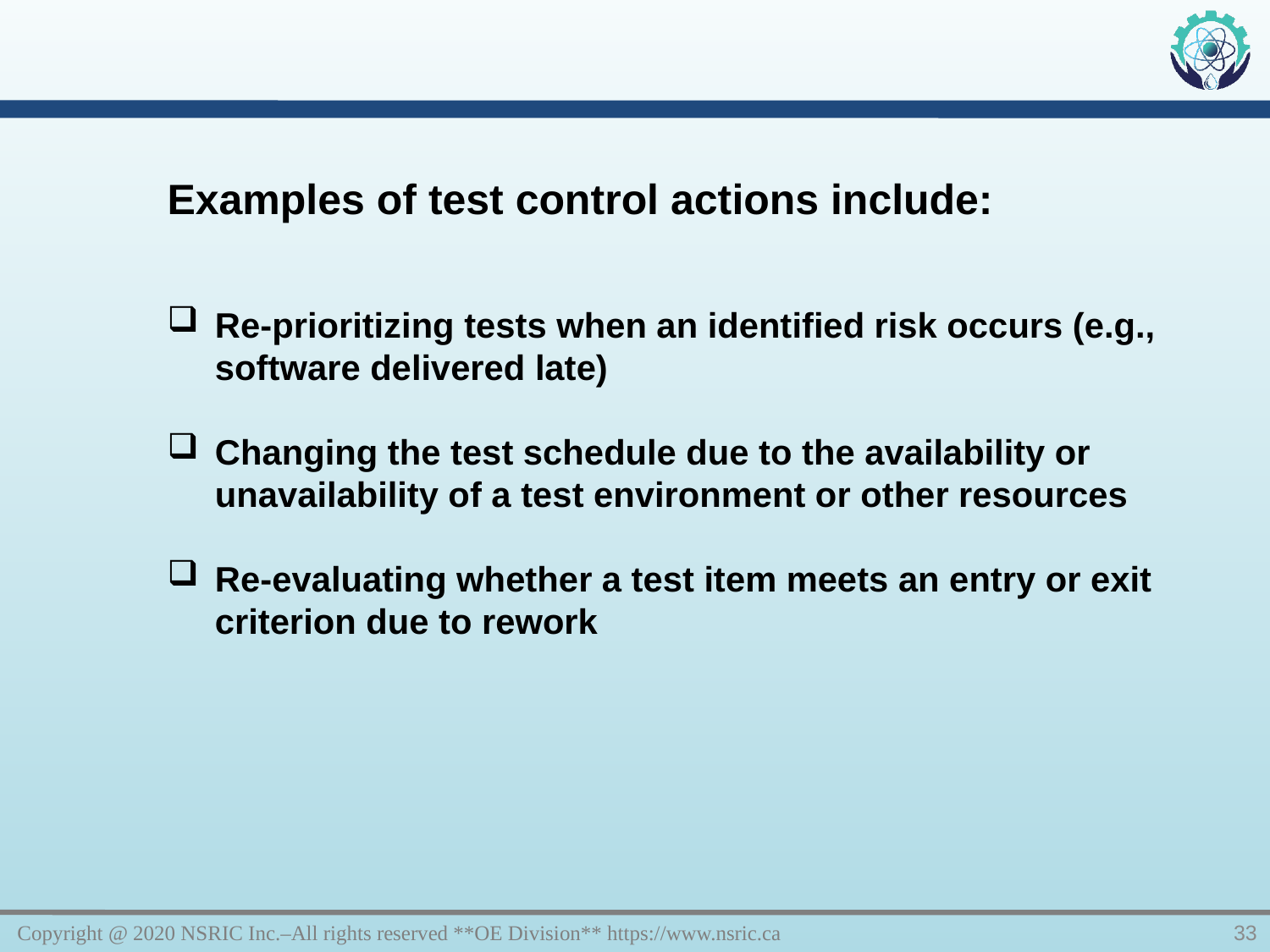

Examples of test control actions include:
Re-prioritizing tests when an identified risk occurs (e.g., software delivered late)

Changing the test schedule due to the availability or unavailability of a test environment or other resources

Re-evaluating whether a test item meets an entry or exit criterion due to rework
Copyright @ 2020 NSRIC Inc.–All rights reserved **OE Division** https://www.nsric.ca
33